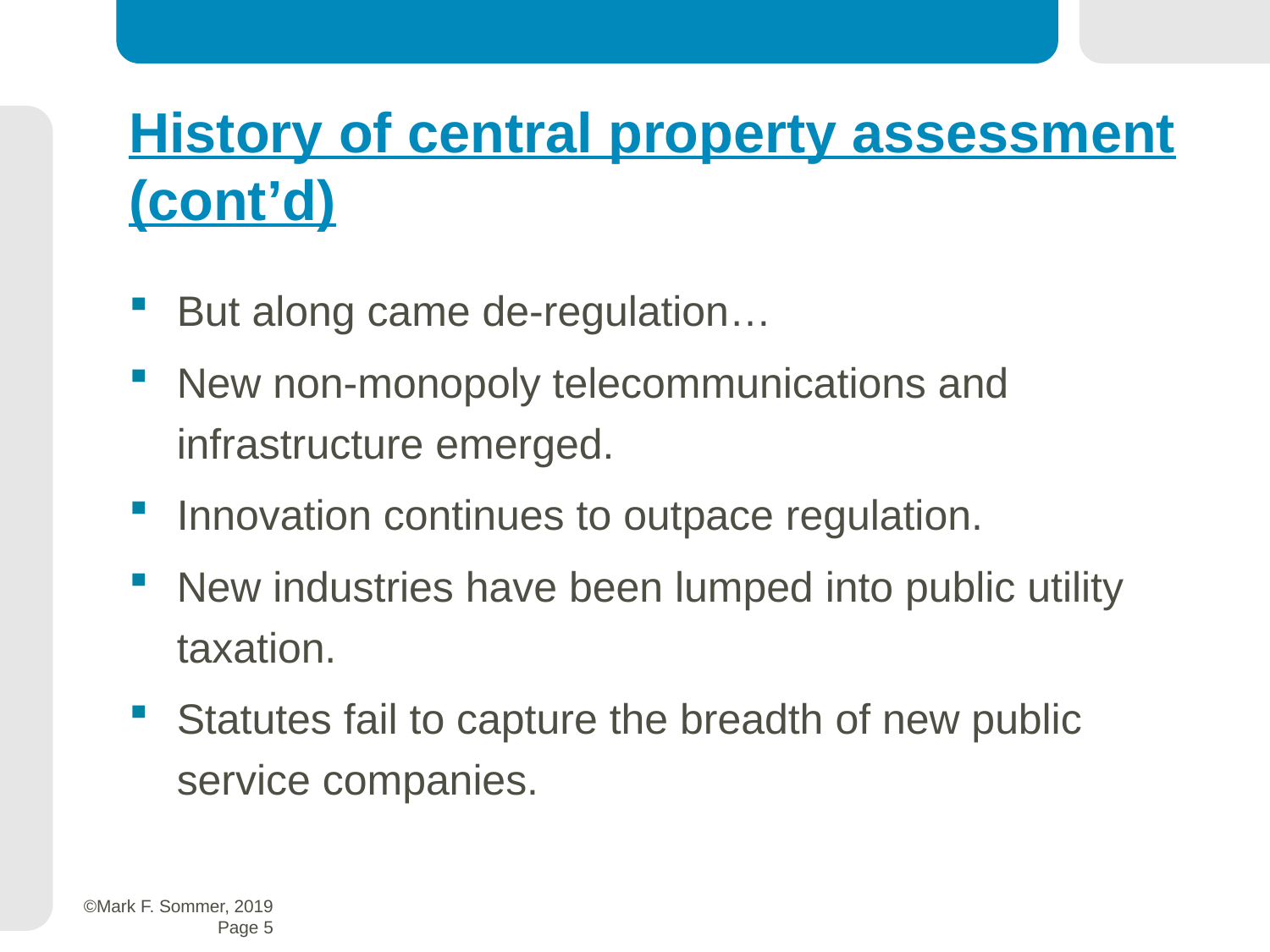

History of central property assessment (cont’d)

But along came de-regulation…
New non-monopoly telecommunications and infrastructure emerged.
Innovation continues to outpace regulation.
New industries have been lumped into public utility taxation.
Statutes fail to capture the breadth of new public service companies.

 ©Mark F. Sommer, 2019
Page 5